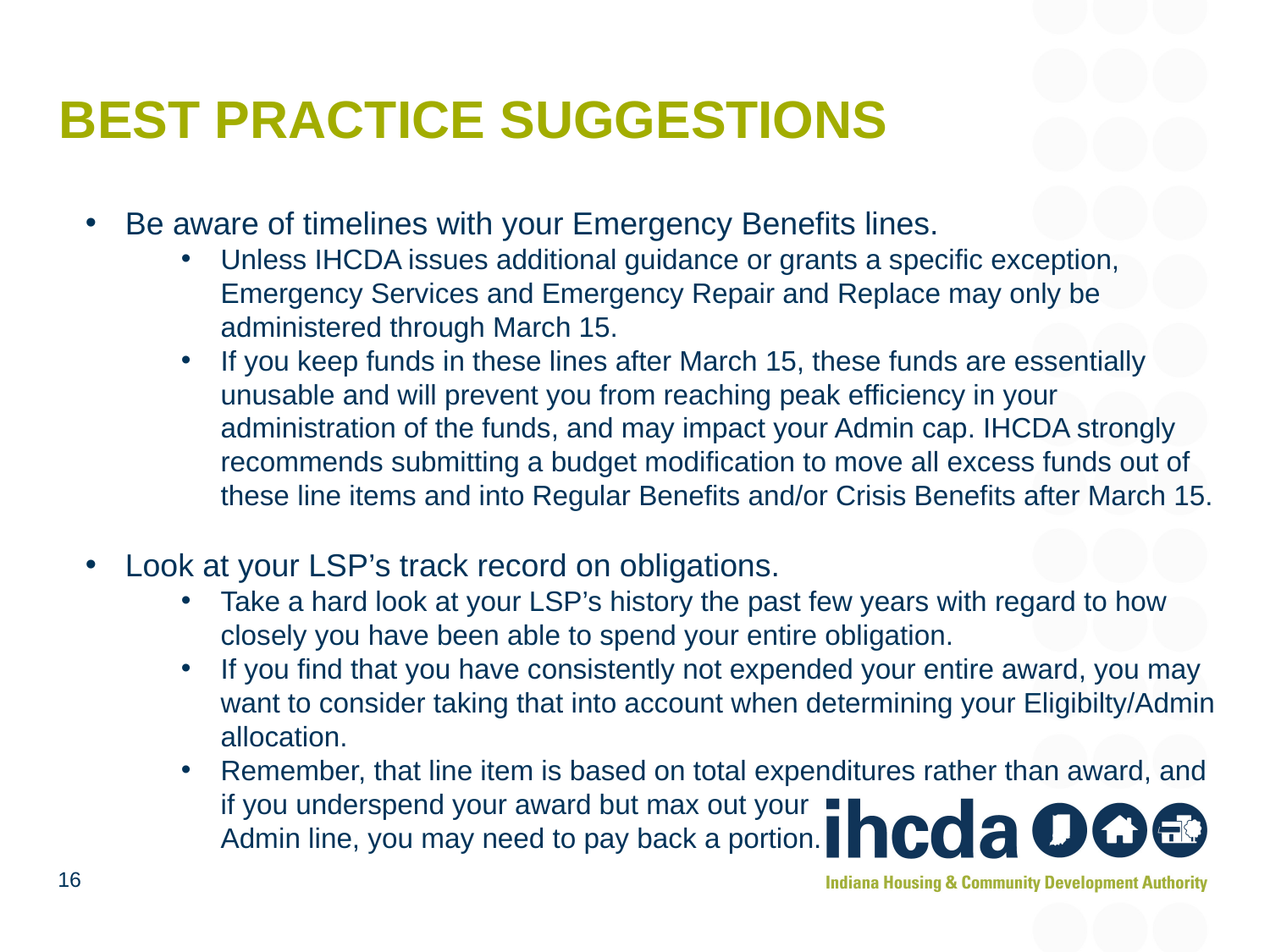

# BEST PRACTICE Suggestions
Be aware of timelines with your Emergency Benefits lines.
Unless IHCDA issues additional guidance or grants a specific exception, Emergency Services and Emergency Repair and Replace may only be administered through March 15.
If you keep funds in these lines after March 15, these funds are essentially unusable and will prevent you from reaching peak efficiency in your administration of the funds, and may impact your Admin cap. IHCDA strongly recommends submitting a budget modification to move all excess funds out of these line items and into Regular Benefits and/or Crisis Benefits after March 15.
Look at your LSP’s track record on obligations.
Take a hard look at your LSP’s history the past few years with regard to how closely you have been able to spend your entire obligation.
If you find that you have consistently not expended your entire award, you may want to consider taking that into account when determining your Eligibilty/Admin allocation.
Remember, that line item is based on total expenditures rather than award, and if you underspend your award but max out your
Admin line, you may need to pay back a portion.
16